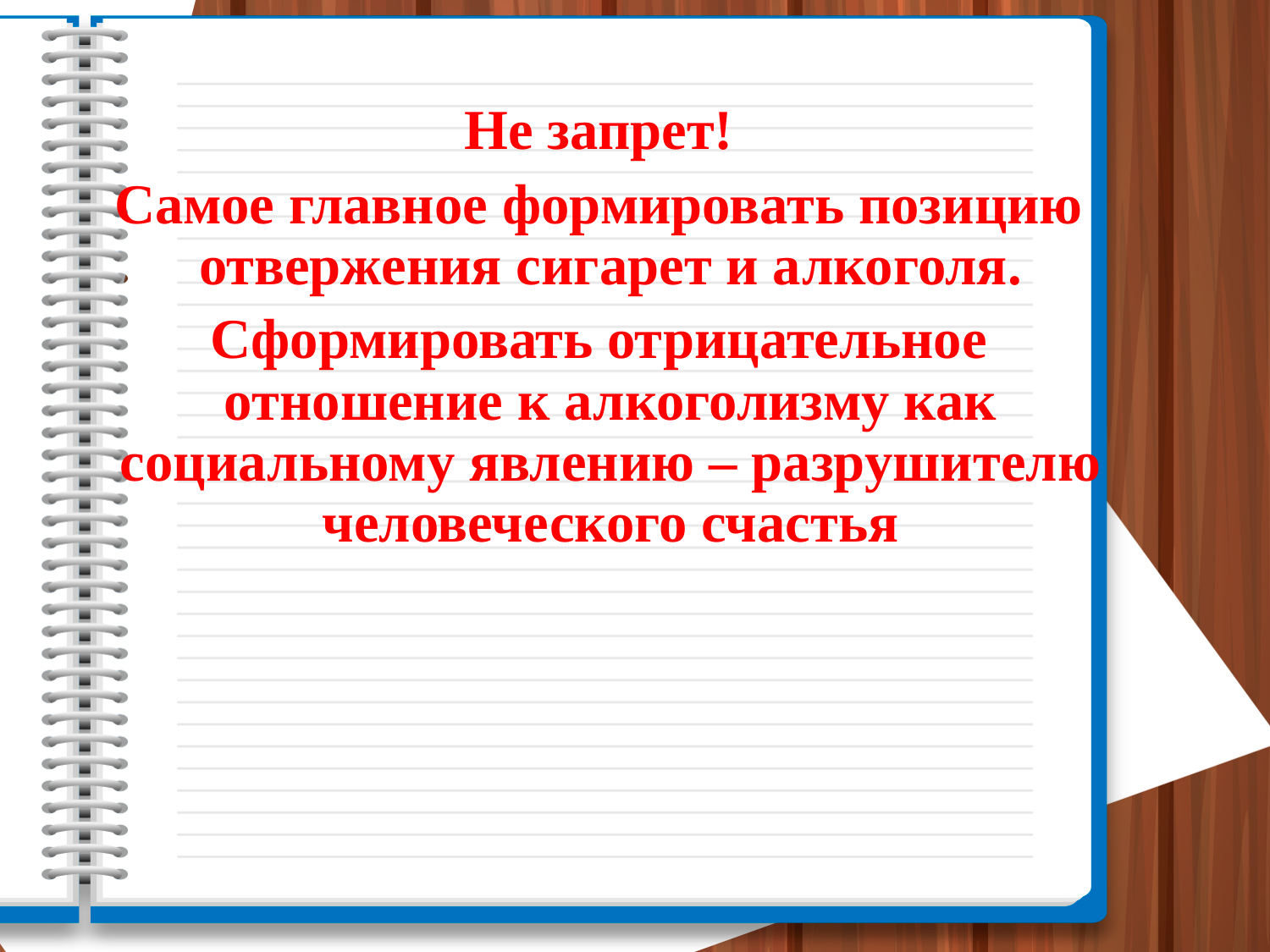

Не запрет!
Самое главное формировать позицию отвержения сигарет и алкоголя.
Сформировать отрицательное отношение к алкоголизму как социальному явлению – разрушителю человеческого счастья